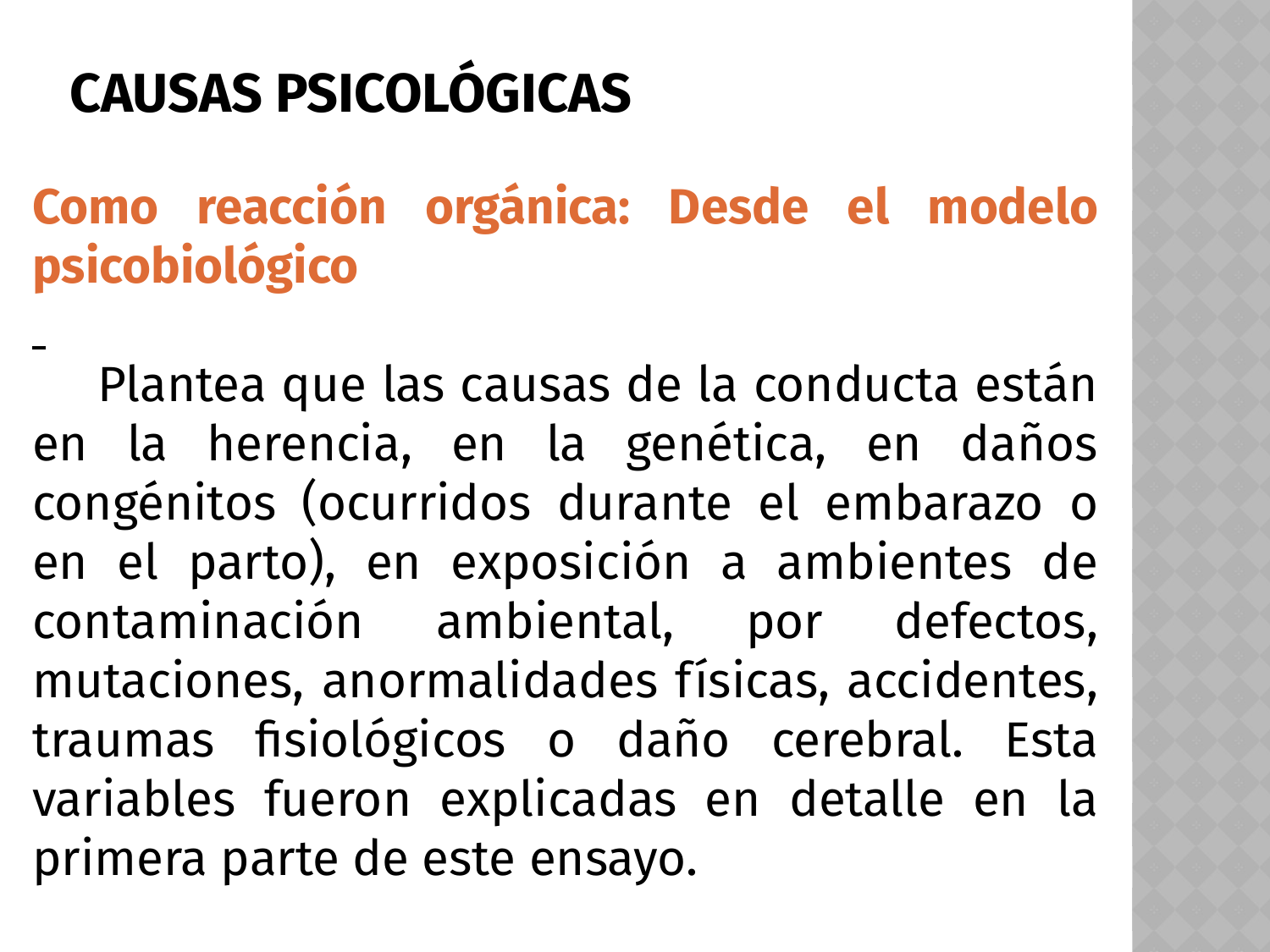

# Causas psicológicas
Como reacción orgánica: Desde el modelo psicobiológico

     Plantea que las causas de la conducta están en la herencia, en la genética, en daños congénitos (ocurridos durante el embarazo o en el parto), en exposición a ambientes de contaminación ambiental, por defectos, mutaciones, anormalidades físicas, accidentes, traumas fisiológicos o daño cerebral. Esta variables fueron explicadas en detalle en la primera parte de este ensayo.